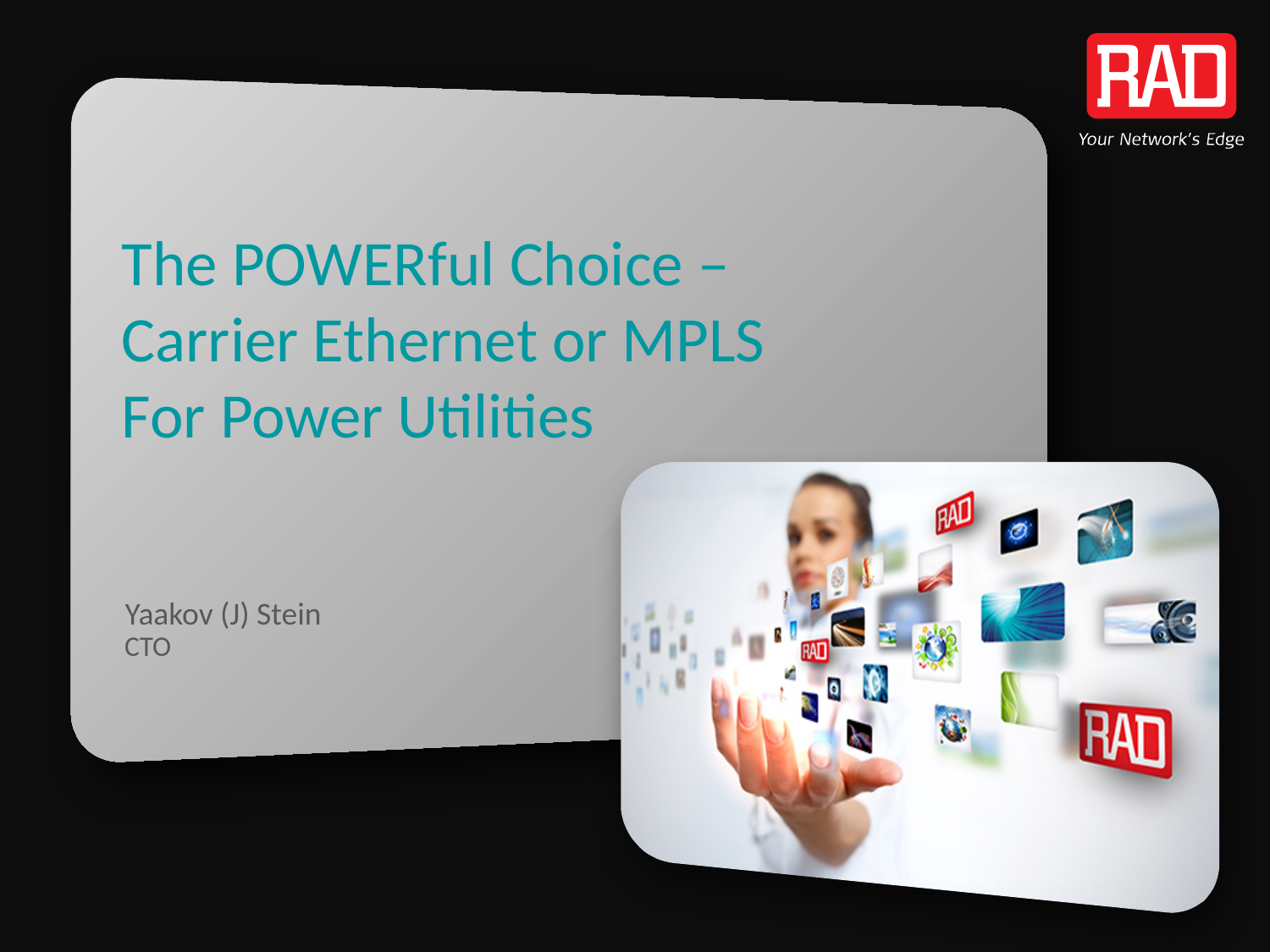

# The POWERful Choice – Carrier Ethernet or MPLS For Power Utilities
Yaakov (J) Stein
CTO